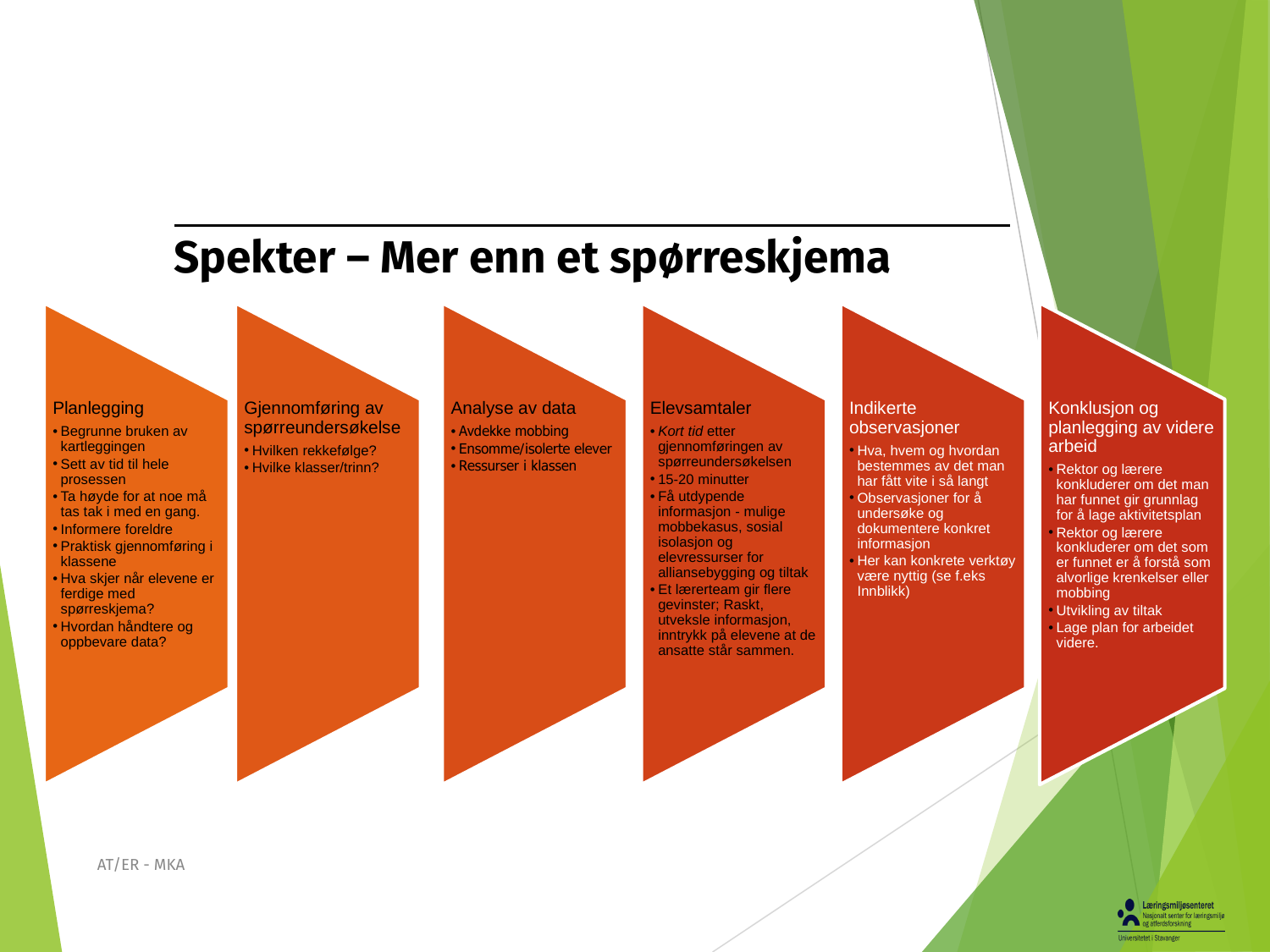

# Spekter – Mer enn et spørreskjema
Planlegging
Begrunne bruken av kartleggingen
Sett av tid til hele prosessen
Ta høyde for at noe må tas tak i med en gang.
Informere foreldre
Praktisk gjennomføring i klassene
Hva skjer når elevene er ferdige med spørreskjema?
Hvordan håndtere og oppbevare data?
Gjennomføring av spørreundersøkelse
Hvilken rekkefølge?
Hvilke klasser/trinn?

Analyse av data
Avdekke mobbing
Ensomme/isolerte elever
Ressurser i klassen
Elevsamtaler
Kort tid etter gjennomføringen av spørreundersøkelsen
15-20 minutter
Få utdypende informasjon - mulige mobbekasus, sosial isolasjon og elevressurser for alliansebygging og tiltak
Et lærerteam gir flere gevinster; Raskt, utveksle informasjon, inntrykk på elevene at de ansatte står sammen.
Indikerte observasjoner
Hva, hvem og hvordan bestemmes av det man har fått vite i så langt
Observasjoner for å undersøke og dokumentere konkret informasjon
Her kan konkrete verktøy være nyttig (se f.eks Innblikk)
Konklusjon og planlegging av videre arbeid
Rektor og lærere konkluderer om det man har funnet gir grunnlag for å lage aktivitetsplan
Rektor og lærere konkluderer om det som er funnet er å forstå som alvorlige krenkelser eller mobbing
Utvikling av tiltak
Lage plan for arbeidet videre.

AT/ER - MKA